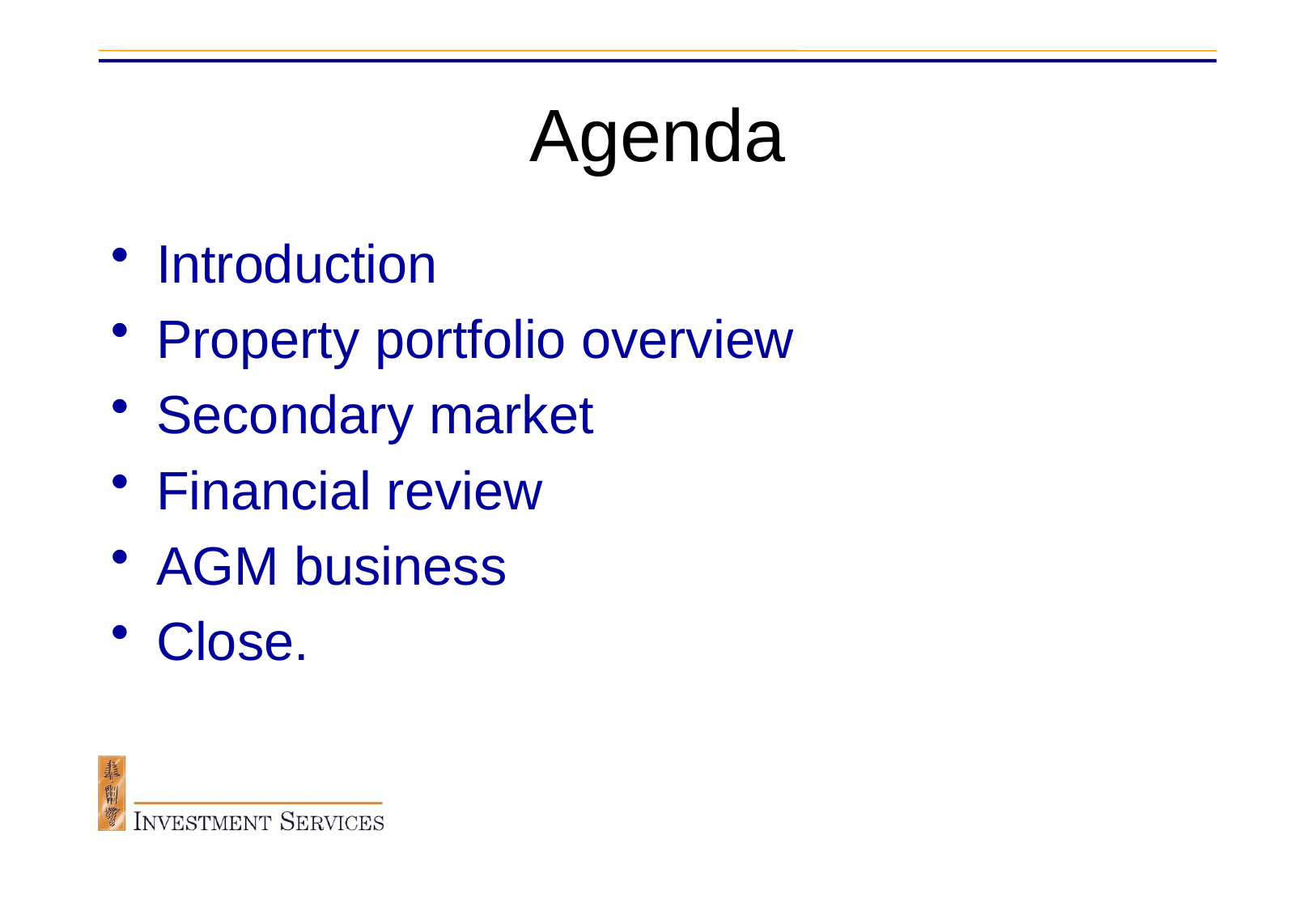

# Agenda
Introduction
Property portfolio overview
Secondary market
Financial review
AGM business
Close.